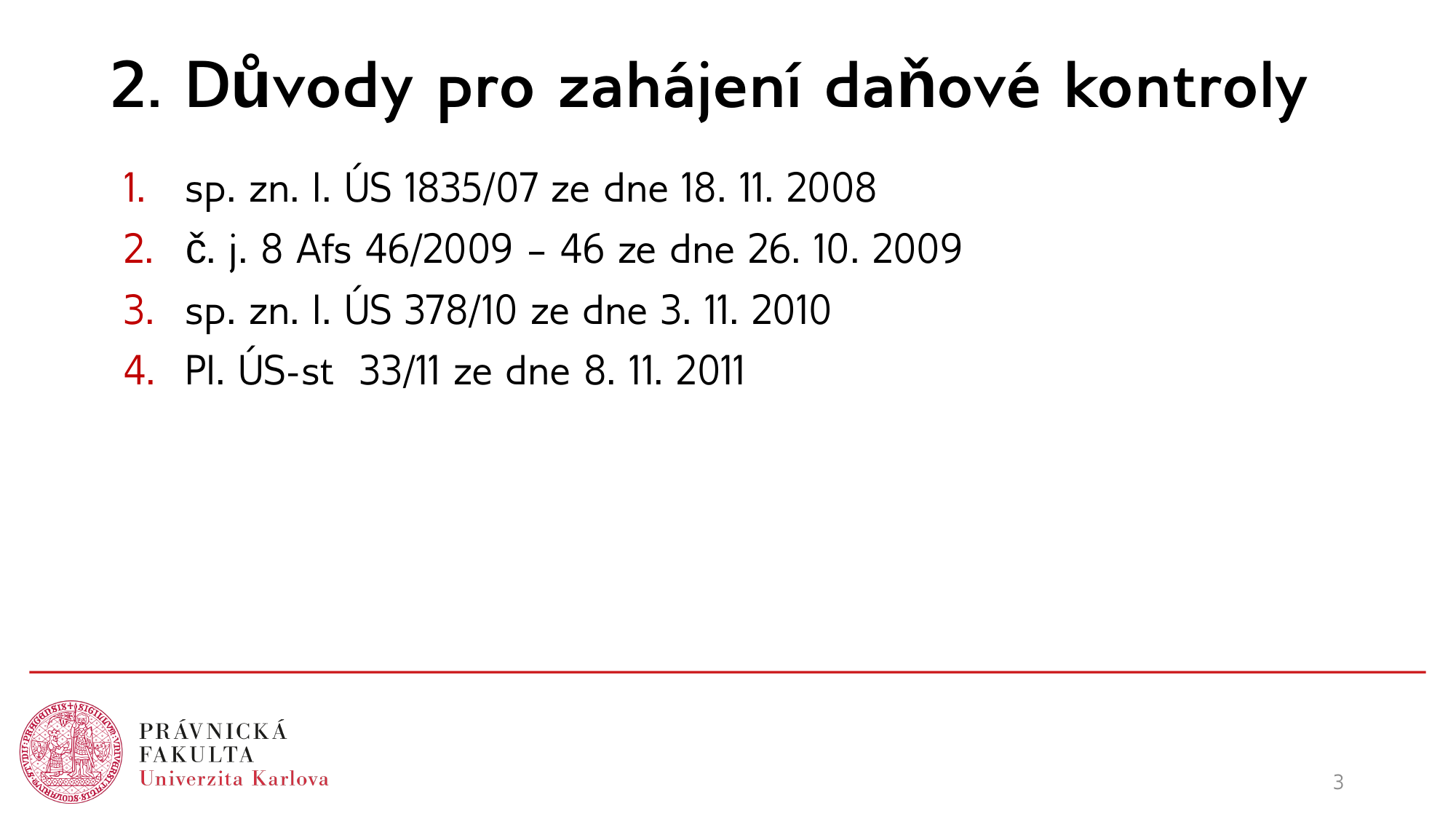

# 2. Důvody pro zahájení daňové kontroly
sp. zn. I. ÚS 1835/07 ze dne 18. 11. 2008
č. j. 8 Afs 46/2009 – 46 ze dne 26. 10. 2009
sp. zn. I. ÚS 378/10 ze dne 3. 11. 2010
Pl. ÚS-st  33/11 ze dne 8. 11. 2011

3